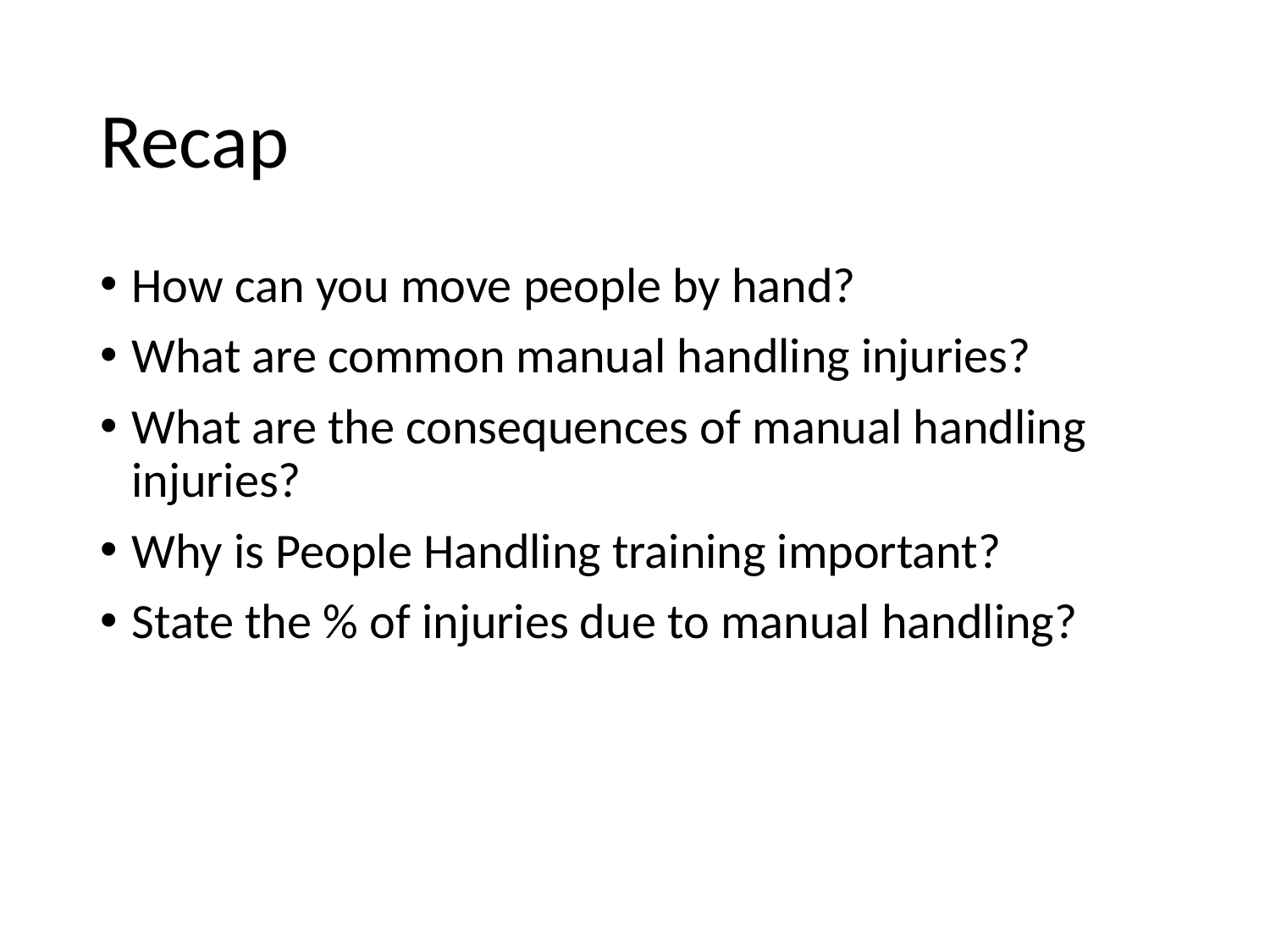

# Recap
How can you move people by hand?
What are common manual handling injuries?
What are the consequences of manual handling injuries?
Why is People Handling training important?
State the % of injuries due to manual handling?